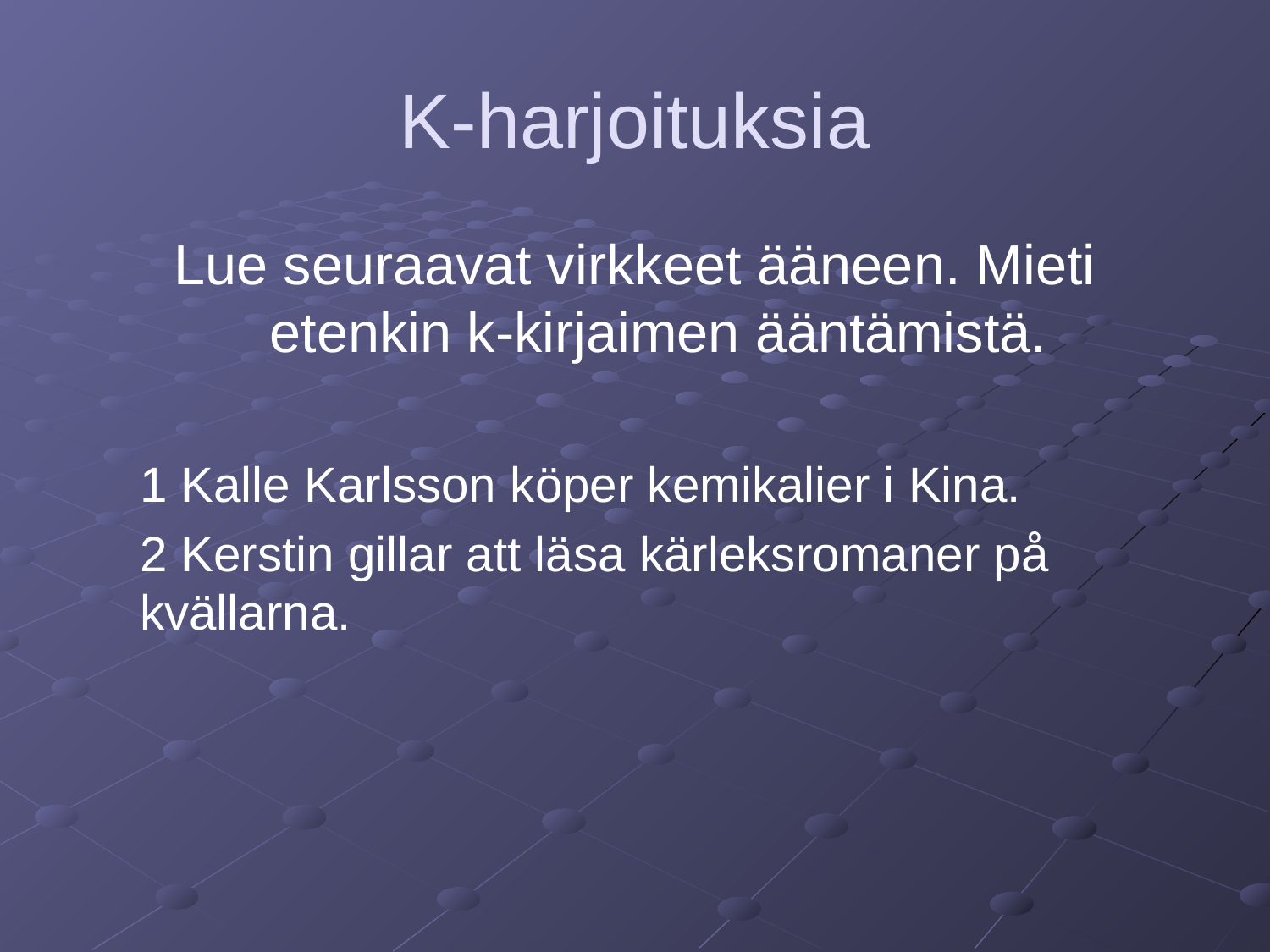

# K-harjoituksia
Lue seuraavat virkkeet ääneen. Mieti etenkin k-kirjaimen ääntämistä.

1 Kalle Karlsson köper kemikalier i Kina.
2 Kerstin gillar att läsa kärleksromaner på kvällarna.